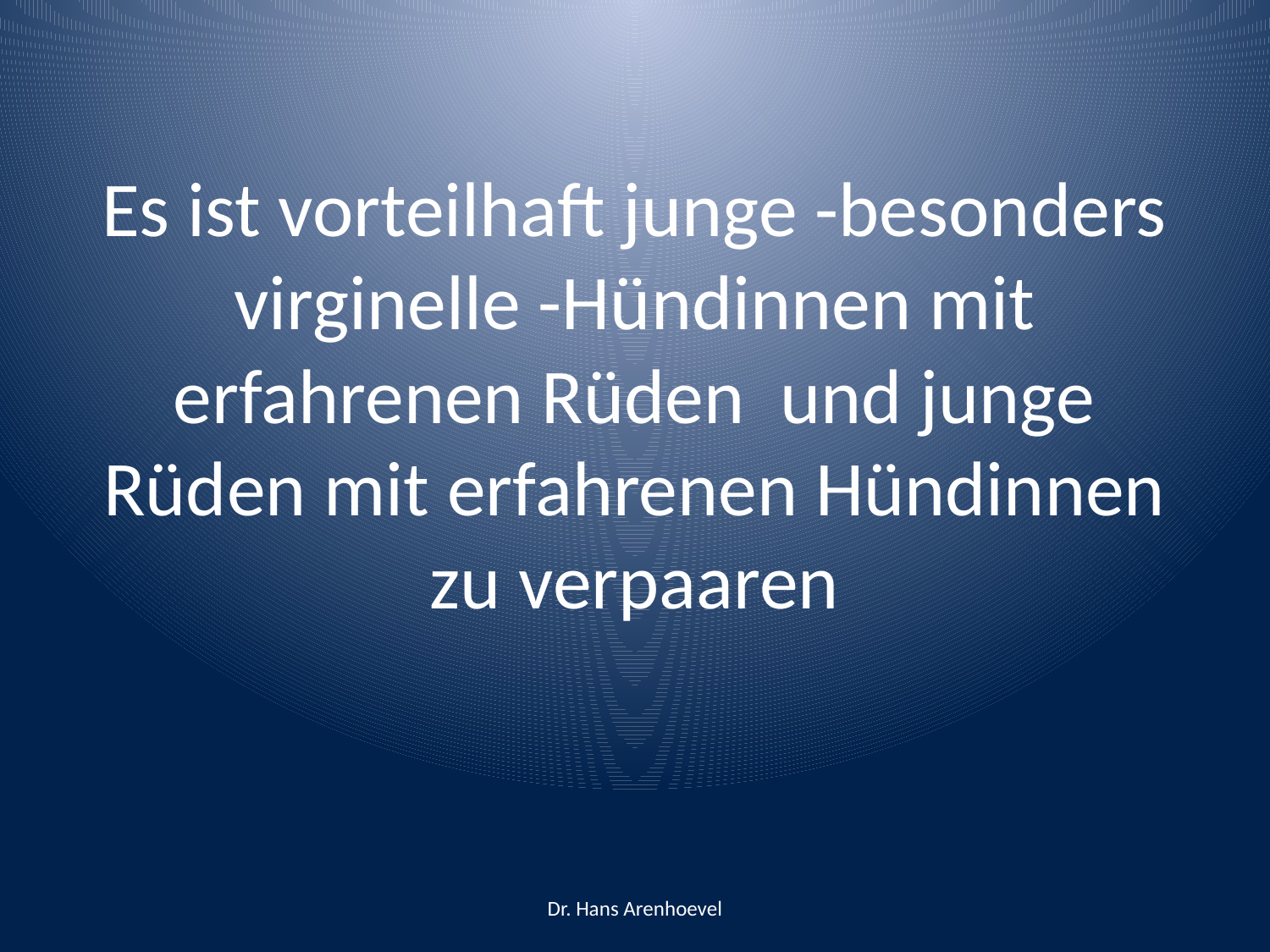

# Es ist vorteilhaft junge -besonders virginelle -Hündinnen mit erfahrenen Rüden  und junge Rüden mit erfahrenen Hündinnen zu verpaaren
Dr. Hans Arenhoevel